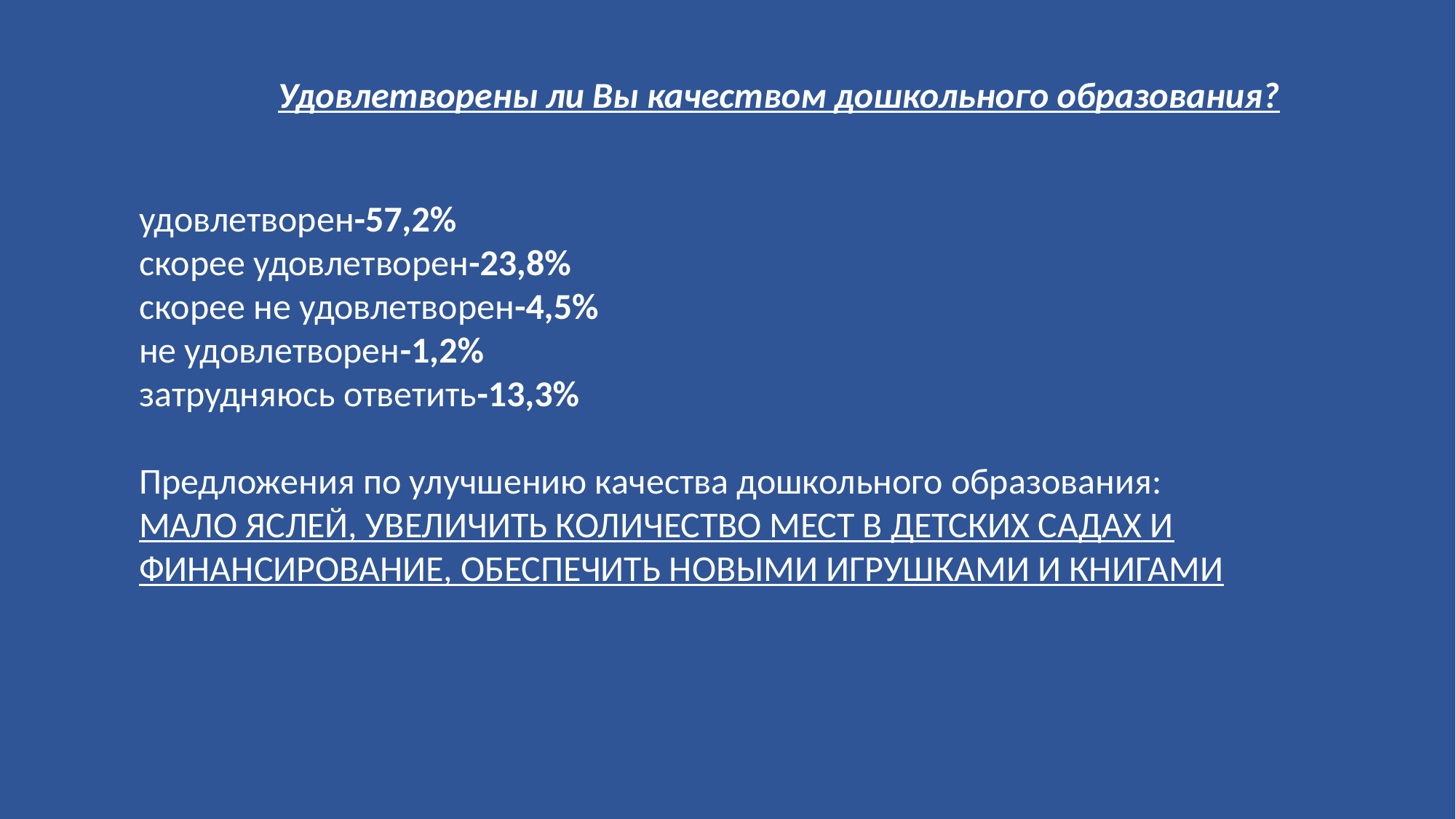

Удовлетворены ли Вы качеством дошкольного образования?

удовлетворен-57,2%
скорее удовлетворен-23,8%
скорее не удовлетворен-4,5%
не удовлетворен-1,2%
затрудняюсь ответить-13,3%

Предложения по улучшению качества дошкольного образования:
МАЛО ЯСЛЕЙ, УВЕЛИЧИТЬ КОЛИЧЕСТВО МЕСТ В ДЕТСКИХ САДАХ И ФИНАНСИРОВАНИЕ, ОБЕСПЕЧИТЬ НОВЫМИ ИГРУШКАМИ И КНИГАМИ